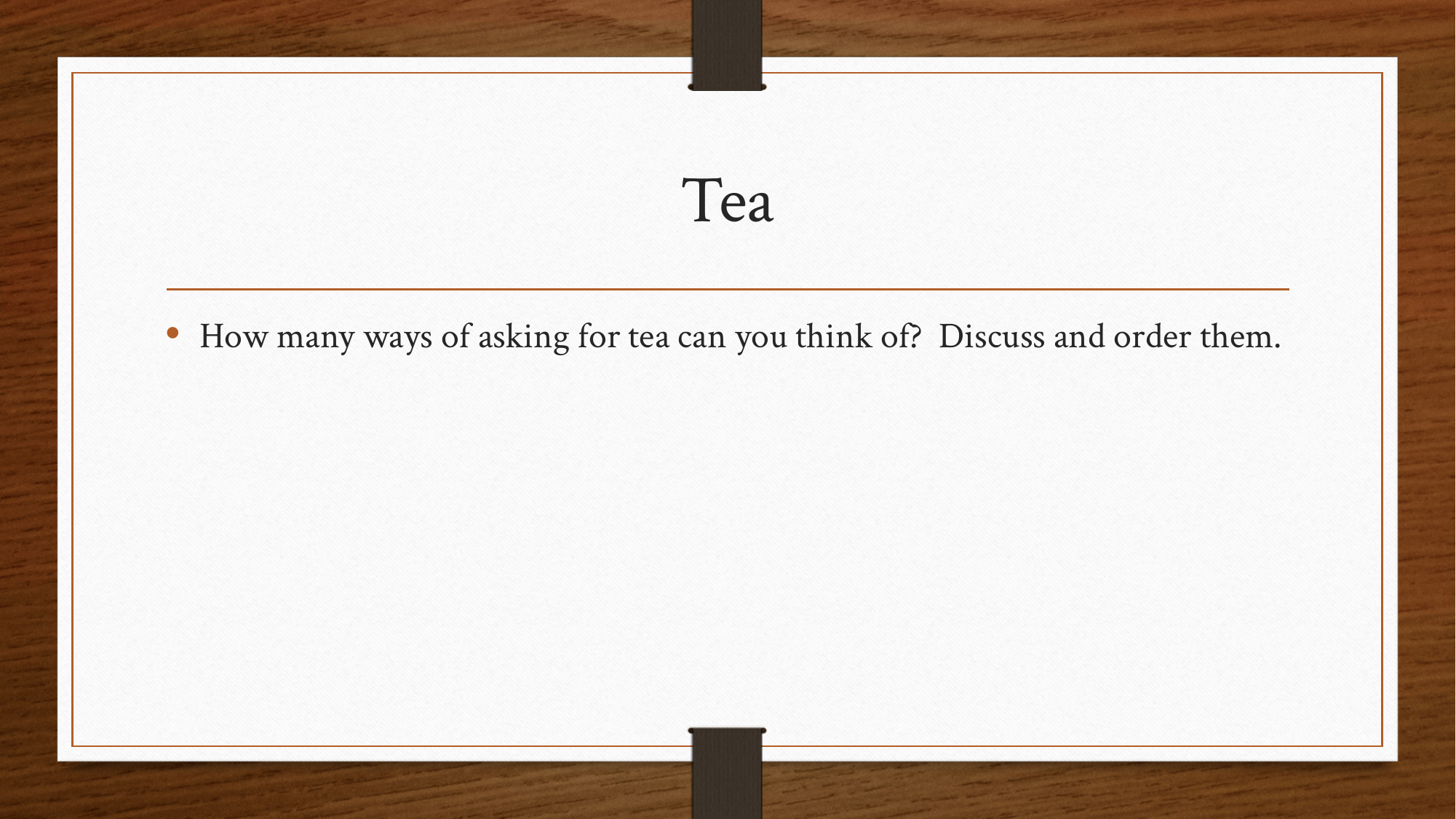

# Tea
How many ways of asking for tea can you think of?  Discuss and order them.